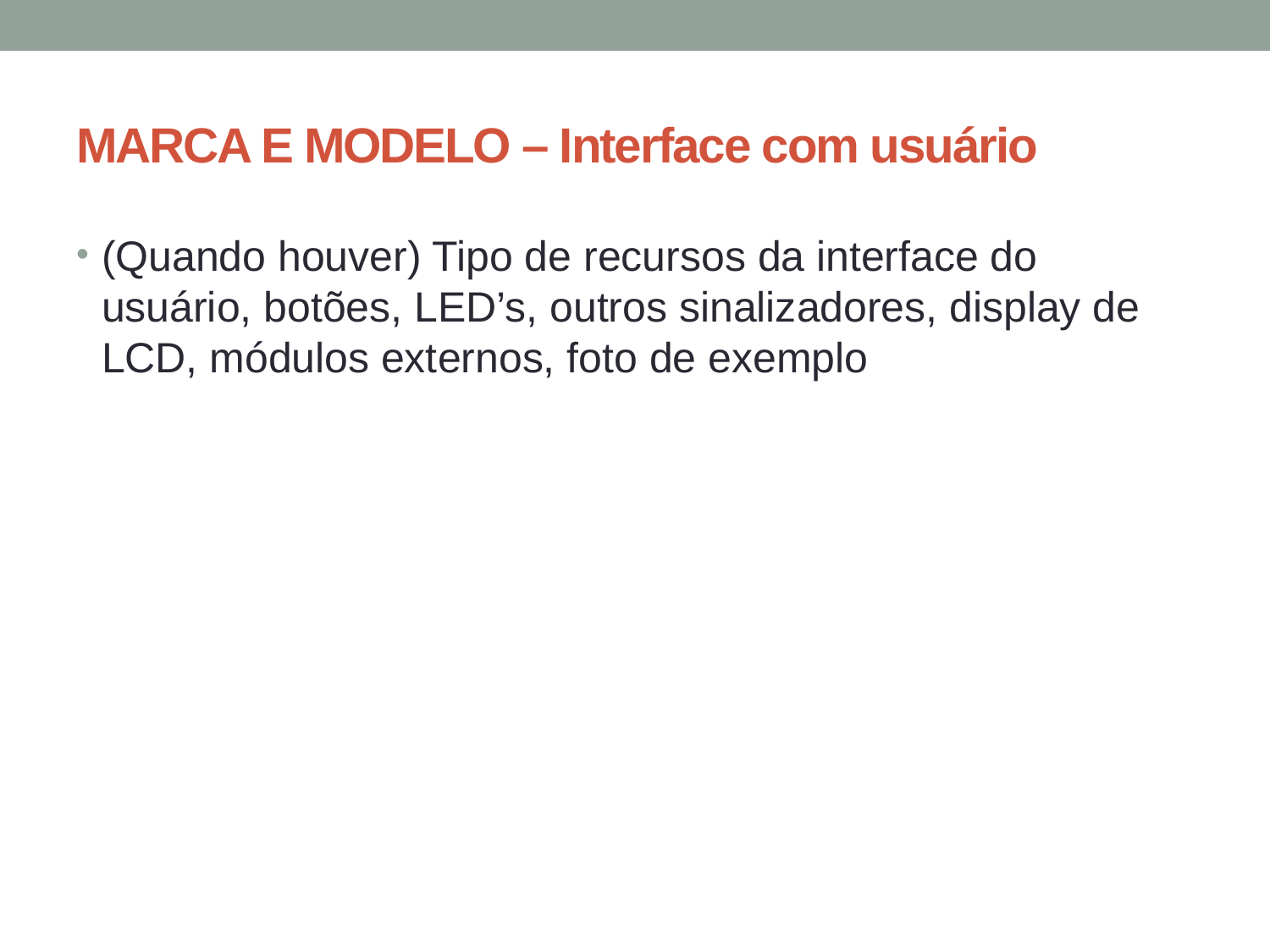

# MARCA E MODELO – Interface com usuário
(Quando houver) Tipo de recursos da interface do usuário, botões, LED’s, outros sinalizadores, display de LCD, módulos externos, foto de exemplo